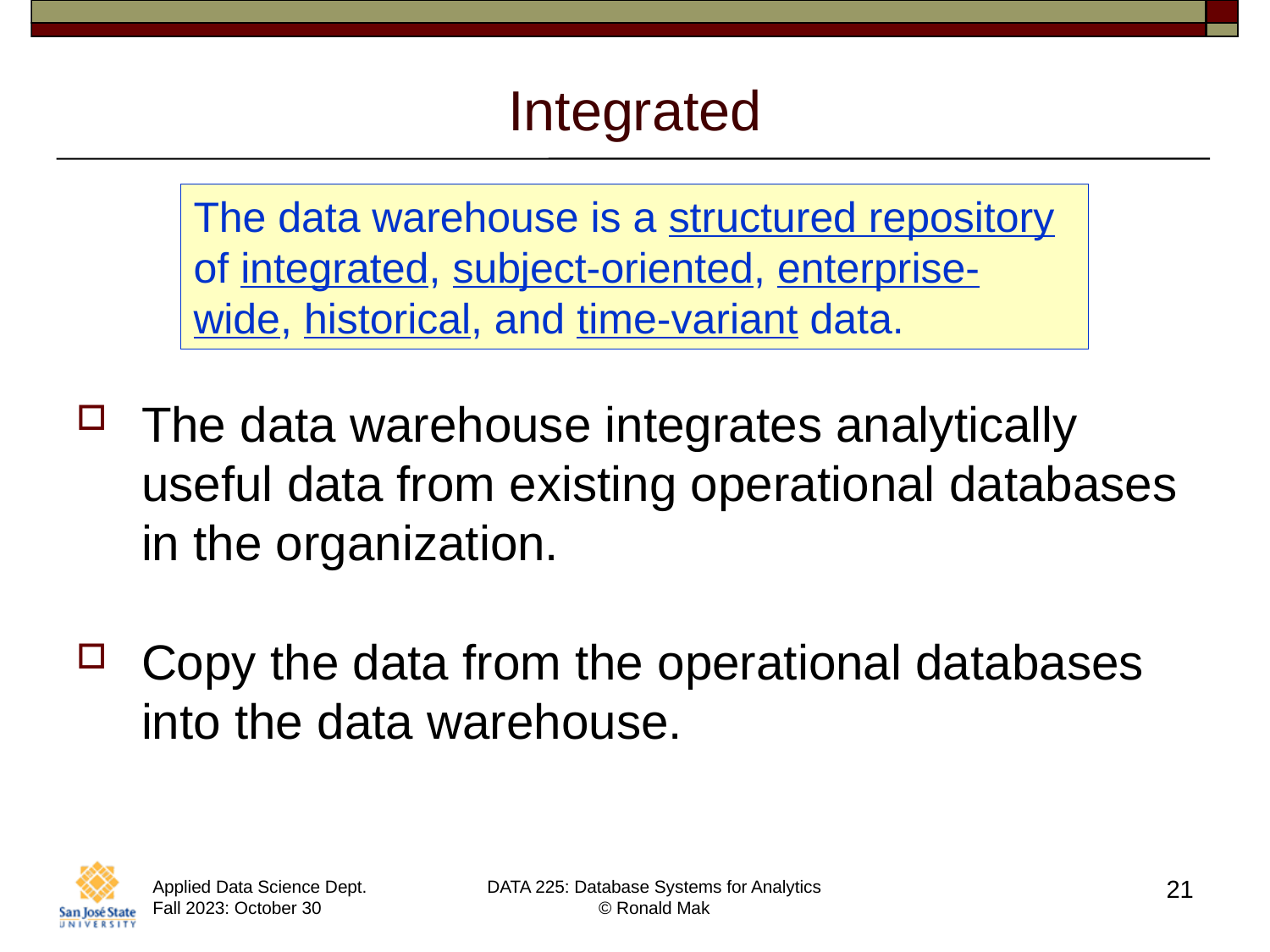

# Integrated
The data warehouse is a structured repository of integrated, subject-oriented, enterprise-wide, historical, and time-variant data.
The data warehouse integrates analytically useful data from existing operational databases in the organization.

Copy the data from the operational databases into the data warehouse.
21